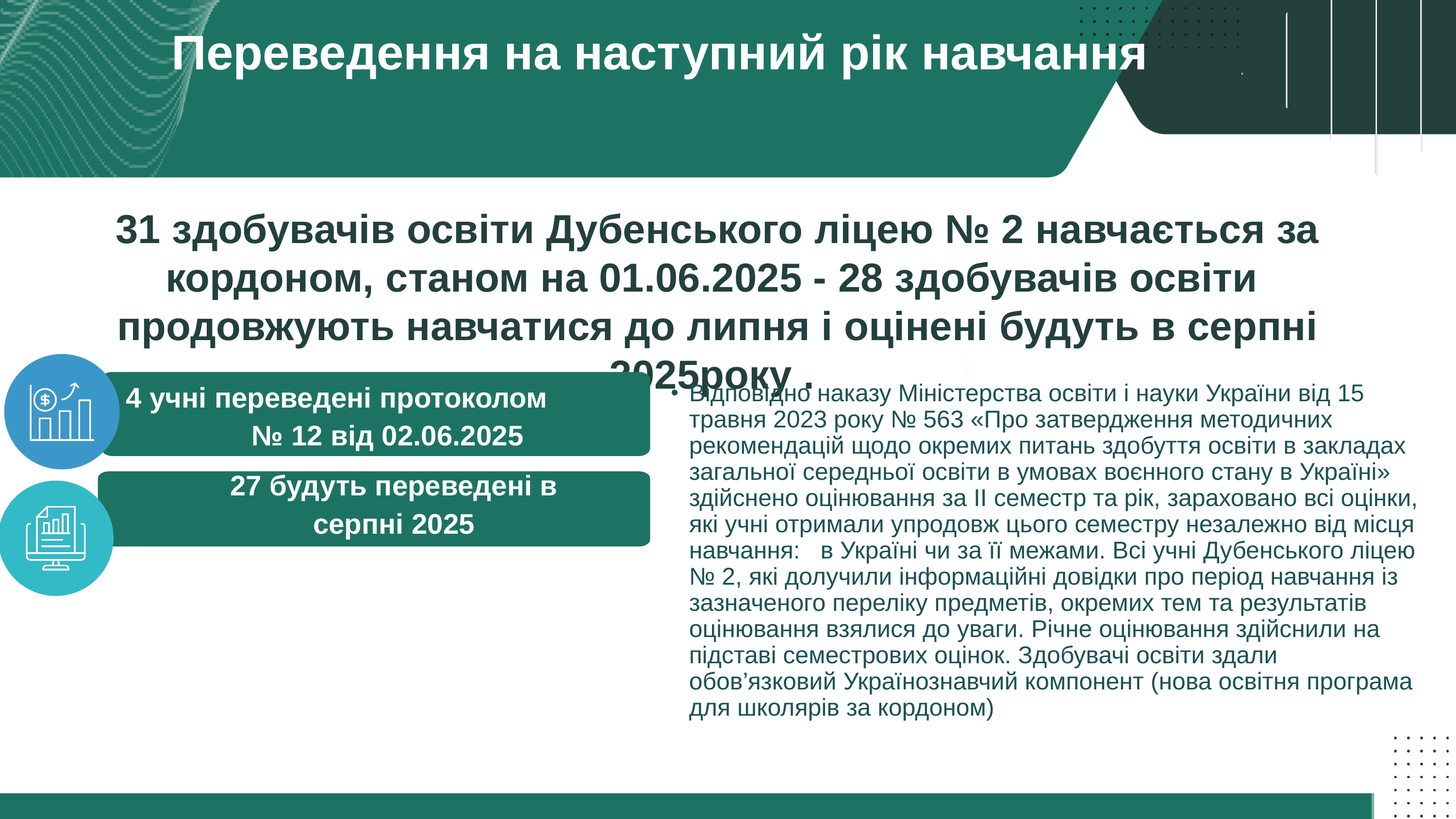

Переведення на наступний рік навчання
31 здобувачів освіти Дубенського ліцею № 2 навчається за кордоном, станом на 01.06.2025 - 28 здобувачів освіти  продовжують навчатися до липня і оцінені будуть в серпні 2025року .

1
4 учні переведені протоколом              № 12 від 02.06.2025

Відповідно наказу Міністерства освіти і науки України від 15 травня 2023 року № 563 «Про затвердження методичних рекомендацій щодо окремих питань здобуття освіти в закладах загальної середньої освіти в умовах воєнного стану в Україні»  здійснено оцінювання за ІІ семестр та рік, зараховано всі оцінки, які учні отримали упродовж цього семестру незалежно від місця навчання:   в Україні чи за її межами. Всі учні Дубенського ліцею № 2, які долучили інформаційні довідки про період навчання із зазначеного переліку предметів, окремих тем та результатів оцінювання взялися до уваги. Річне оцінювання здійснили на підставі семестрових оцінок. Здобувачі освіти здали обов’язковий Українознавчий компонент (нова освітня програма для школярів за кордоном)
4

27 будуть переведені в серпні 2025

2

5
15 % дуже подобається
3
76 % подобається
6